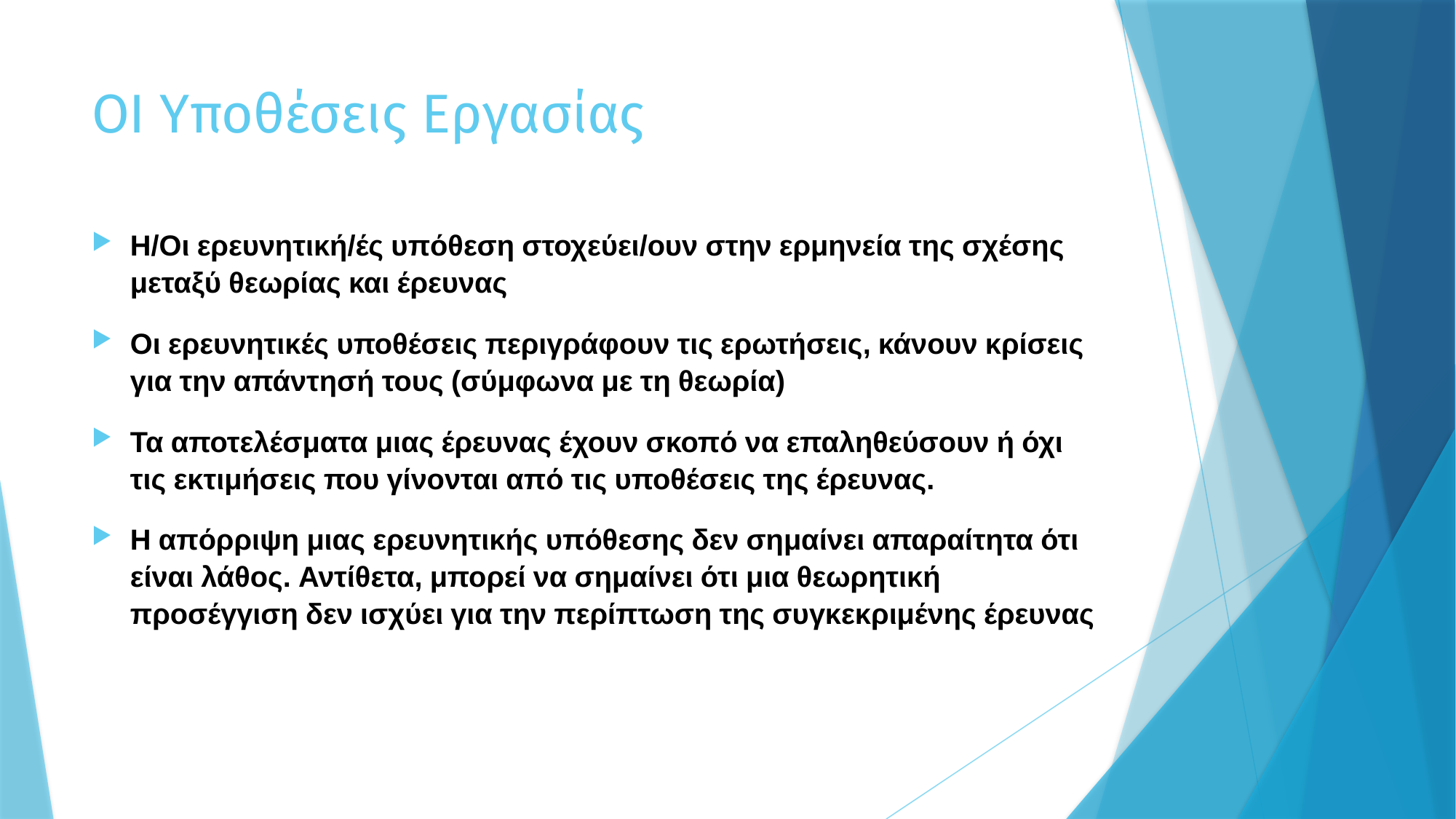

# ΟΙ Υποθέσεις Εργασίας
Η/Οι ερευνητική/ές υπόθεση στοχεύει/ουν στην ερμηνεία της σχέσης μεταξύ θεωρίας και έρευνας
Οι ερευνητικές υποθέσεις περιγράφουν τις ερωτήσεις, κάνουν κρίσεις για την απάντησή τους (σύμφωνα με τη θεωρία)
Τα αποτελέσματα μιας έρευνας έχουν σκοπό να επαληθεύσουν ή όχι τις εκτιμήσεις που γίνονται από τις υποθέσεις της έρευνας.
Η απόρριψη μιας ερευνητικής υπόθεσης δεν σημαίνει απαραίτητα ότι είναι λάθος. Αντίθετα, μπορεί να σημαίνει ότι μια θεωρητική προσέγγιση δεν ισχύει για την περίπτωση της συγκεκριμένης έρευνας